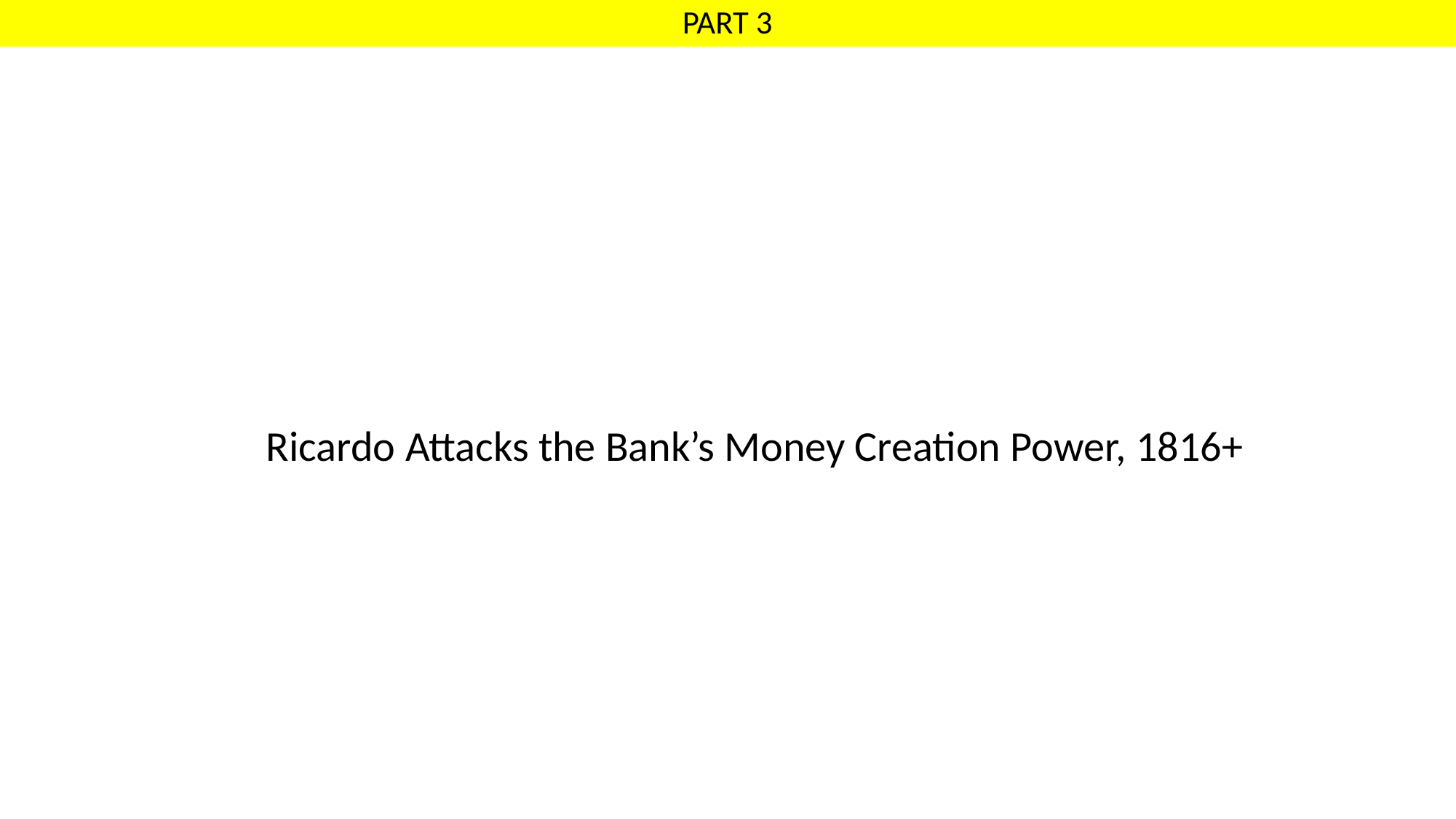

# PART 3

Ricardo Attacks the Bank’s Money Creation Power, 1816+